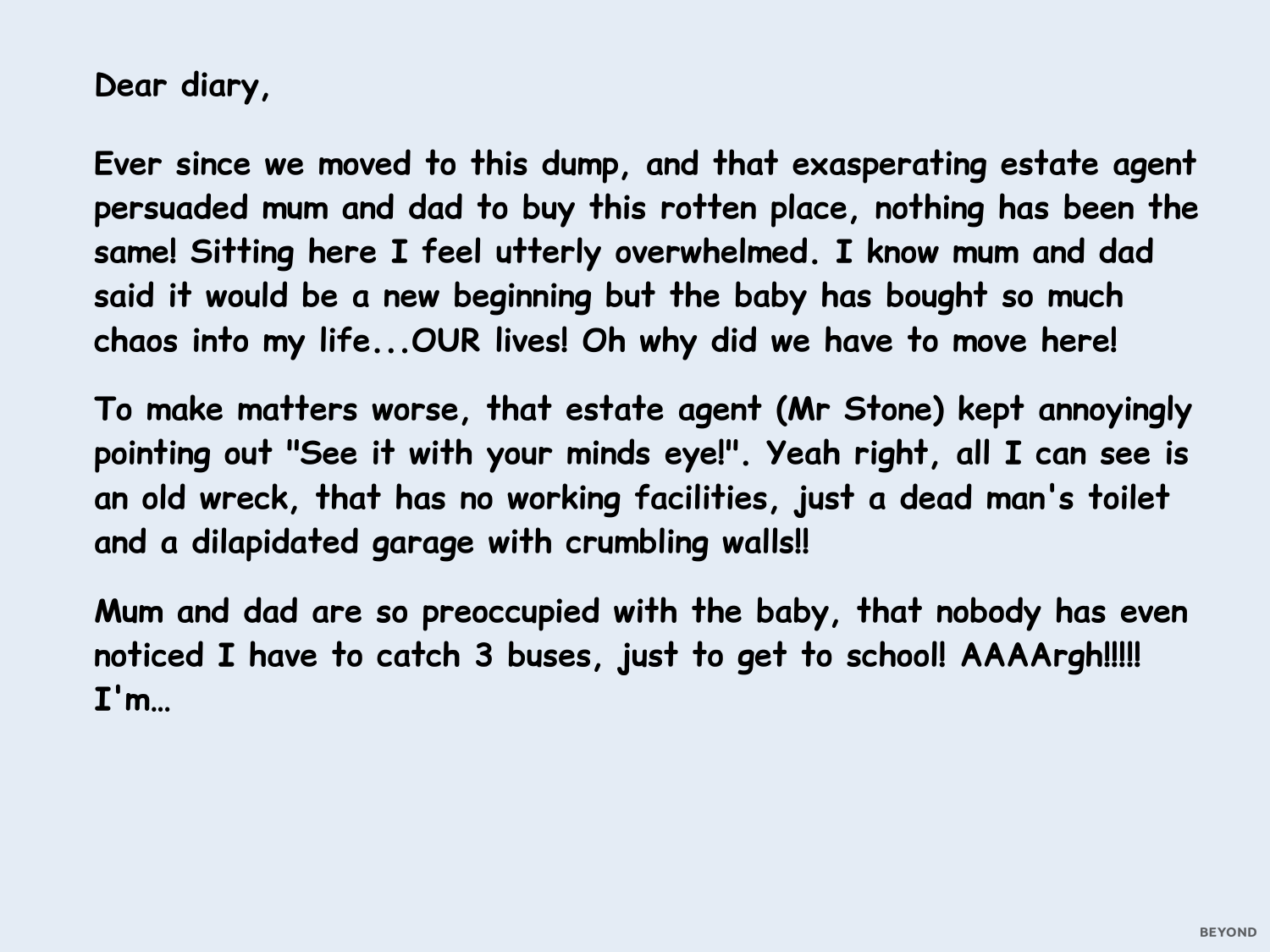

| Dear diary, Ever since we moved to this dump, and that exasperating estate agent persuaded mum and dad to buy this rotten place, nothing has been the same! Sitting here I feel utterly overwhelmed. I know mum and dad said it would be a new beginning but the baby has bought so much chaos into my life...OUR lives! Oh why did we have to move here! To make matters worse, that estate agent (Mr Stone) kept annoyingly pointing out "See it with your minds eye!". Yeah right, all I can see is an old wreck, that has no working facilities, just a dead man's toilet and a dilapidated garage with crumbling walls!! Mum and dad are so preoccupied with the baby, that nobody has even noticed I have to catch 3 buses, just to get to school! AAAArgh!!!!! I'm… |
| --- |